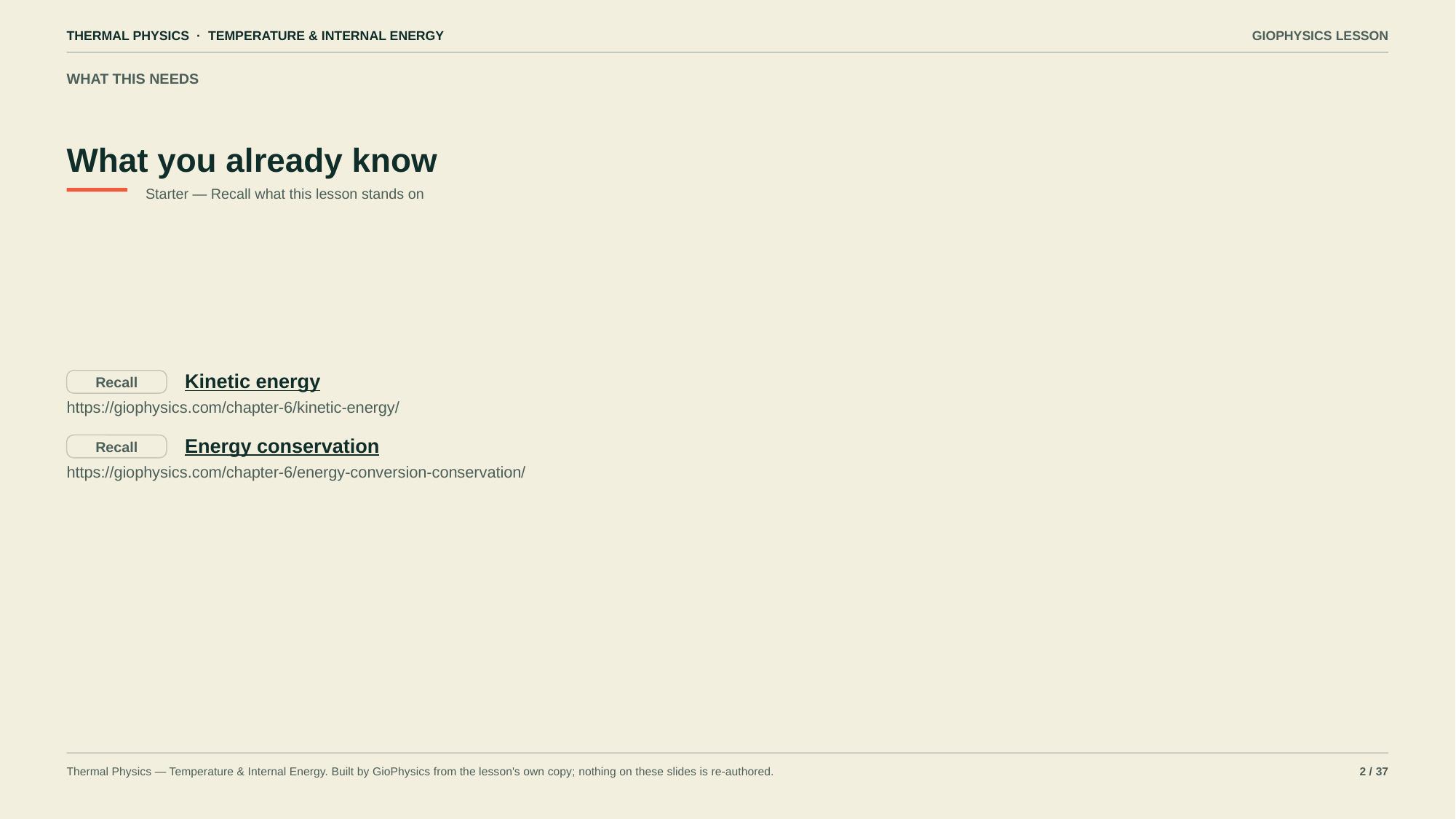

THERMAL PHYSICS  ·  TEMPERATURE & INTERNAL ENERGY
GIOPHYSICS LESSON

WHAT THIS NEEDS
What you already know
Starter — Recall what this lesson stands on

Kinetic energy

Recall
https://giophysics.com/chapter-6/kinetic-energy/
Energy conservation

Recall
https://giophysics.com/chapter-6/energy-conversion-conservation/

Thermal Physics — Temperature & Internal Energy. Built by GioPhysics from the lesson's own copy; nothing on these slides is re-authored.
2 / 37